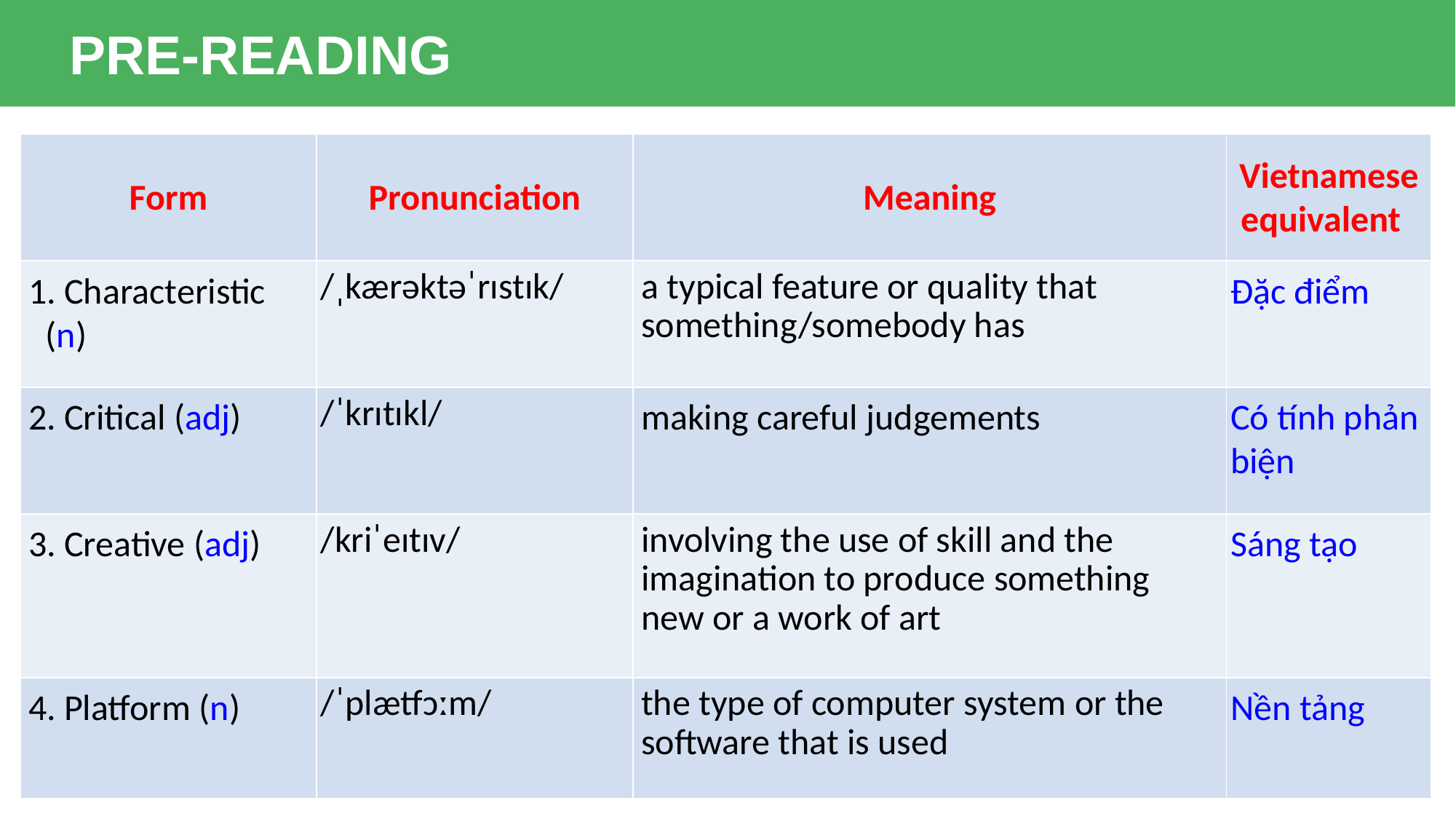

PRE-READING
| Form | Pronunciation | Meaning | Vietnamese equivalent |
| --- | --- | --- | --- |
| 1. Characteristic (n) | /ˌkærəktəˈrɪstɪk/ | a typical feature or quality that something/somebody has | Đặc điểm |
| 2. Critical (adj) | /ˈkrɪtɪkl/ | making careful judgements | Có tính phản biện |
| 3. Creative (adj) | /kriˈeɪtɪv/ | involving the use of skill and the imagination to produce something new or a work of art | Sáng tạo |
| 4. Platform (n) | /ˈplætfɔːm/ | the type of computer system or the software that is used | Nền tảng |